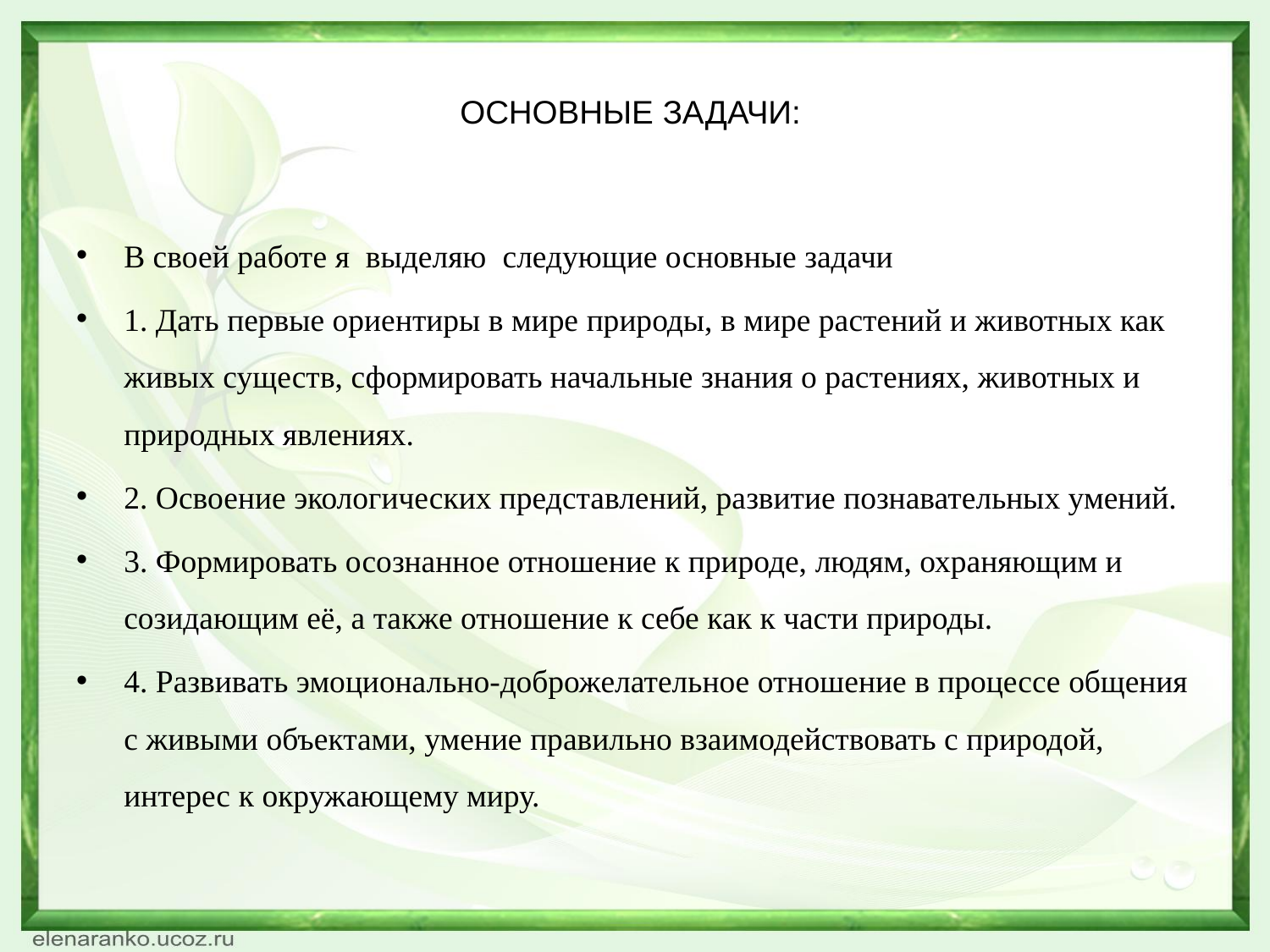

# ОСНОВНЫЕ ЗАДАЧИ:

В своей работе я  выделяю  следующие основные задачи
1. Дать первые ориентиры в мире природы, в мире растений и животных как живых существ, сформировать начальные знания о растениях, животных и природных явлениях.
2. Освоение экологических представлений, развитие познавательных умений.
3. Формировать осознанное отношение к природе, людям, охраняющим и созидающим её, а также отношение к себе как к части природы.
4. Развивать эмоционально-доброжелательное отношение в процессе общения с живыми объектами, умение правильно взаимодействовать с природой, интерес к окружающему миру.